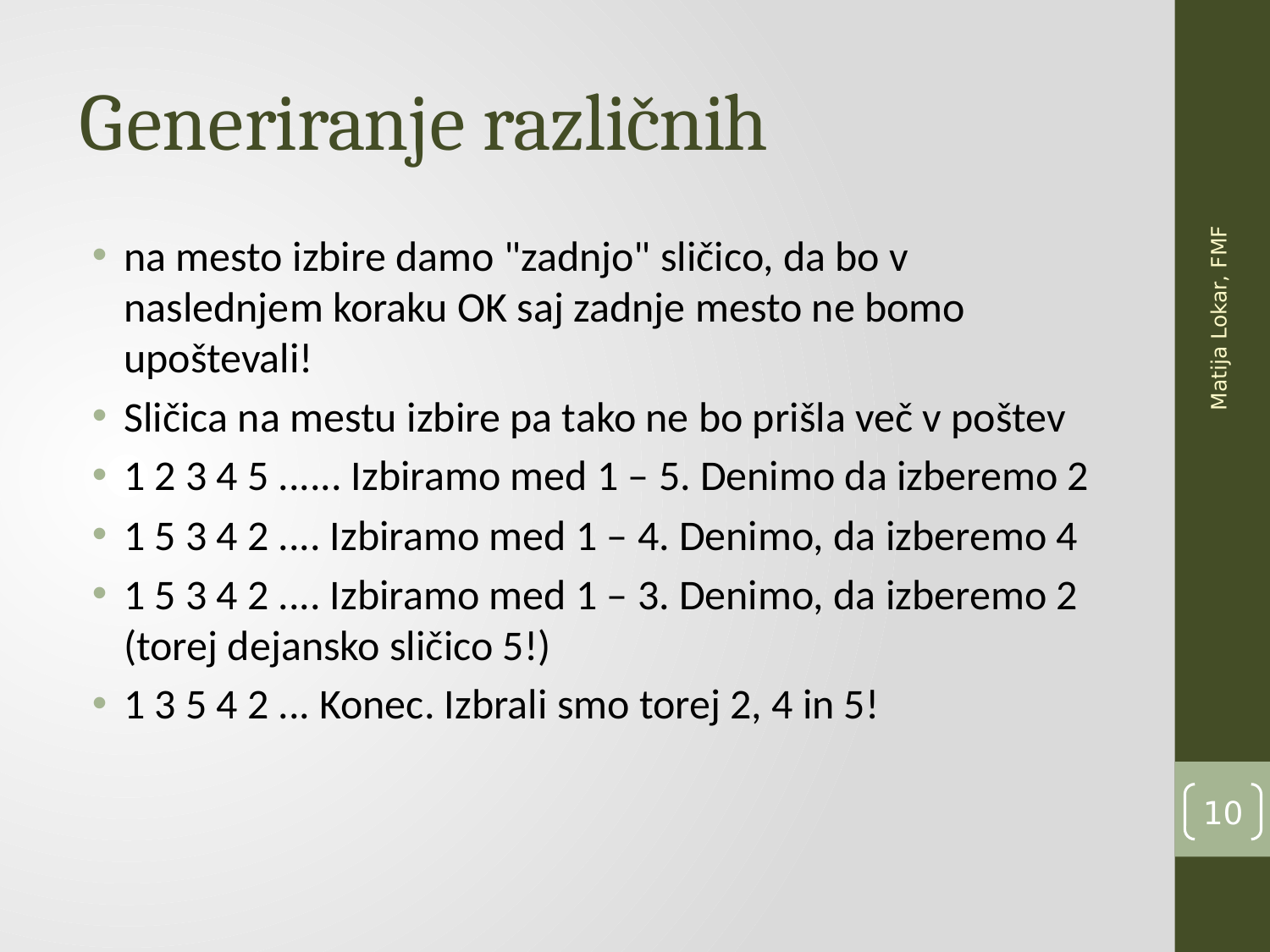

# Generiranje različnih
na mesto izbire damo "zadnjo" sličico, da bo v naslednjem koraku OK saj zadnje mesto ne bomo upoštevali!
Sličica na mestu izbire pa tako ne bo prišla več v poštev
1 2 3 4 5 ...... Izbiramo med 1 – 5. Denimo da izberemo 2
1 5 3 4 2 .... Izbiramo med 1 – 4. Denimo, da izberemo 4
1 5 3 4 2 .... Izbiramo med 1 – 3. Denimo, da izberemo 2 (torej dejansko sličico 5!)
1 3 5 4 2 ... Konec. Izbrali smo torej 2, 4 in 5!

Matija Lokar, FMF
10